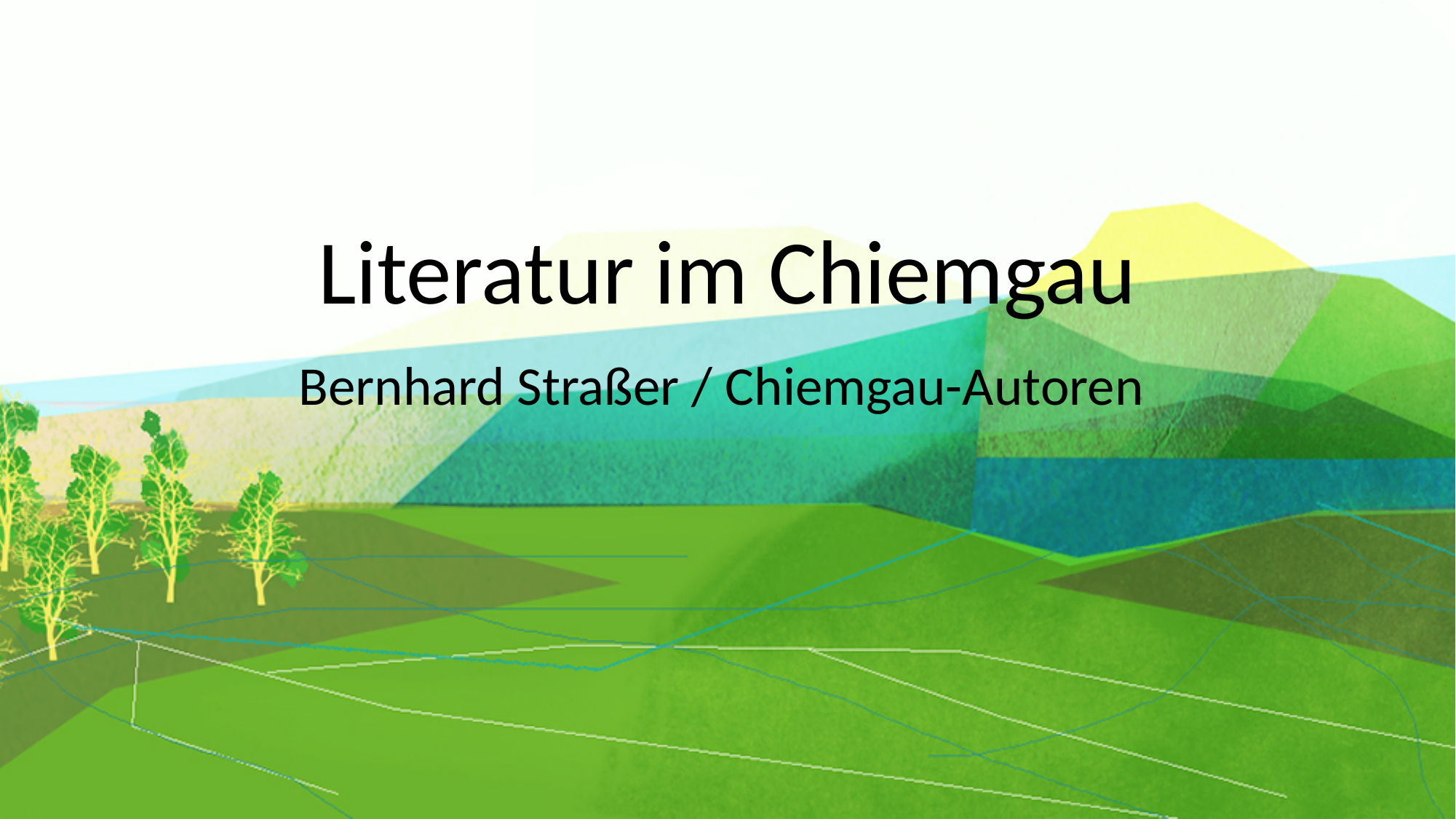

# Literatur im Chiemgau
Bernhard Straßer / Chiemgau-Autoren